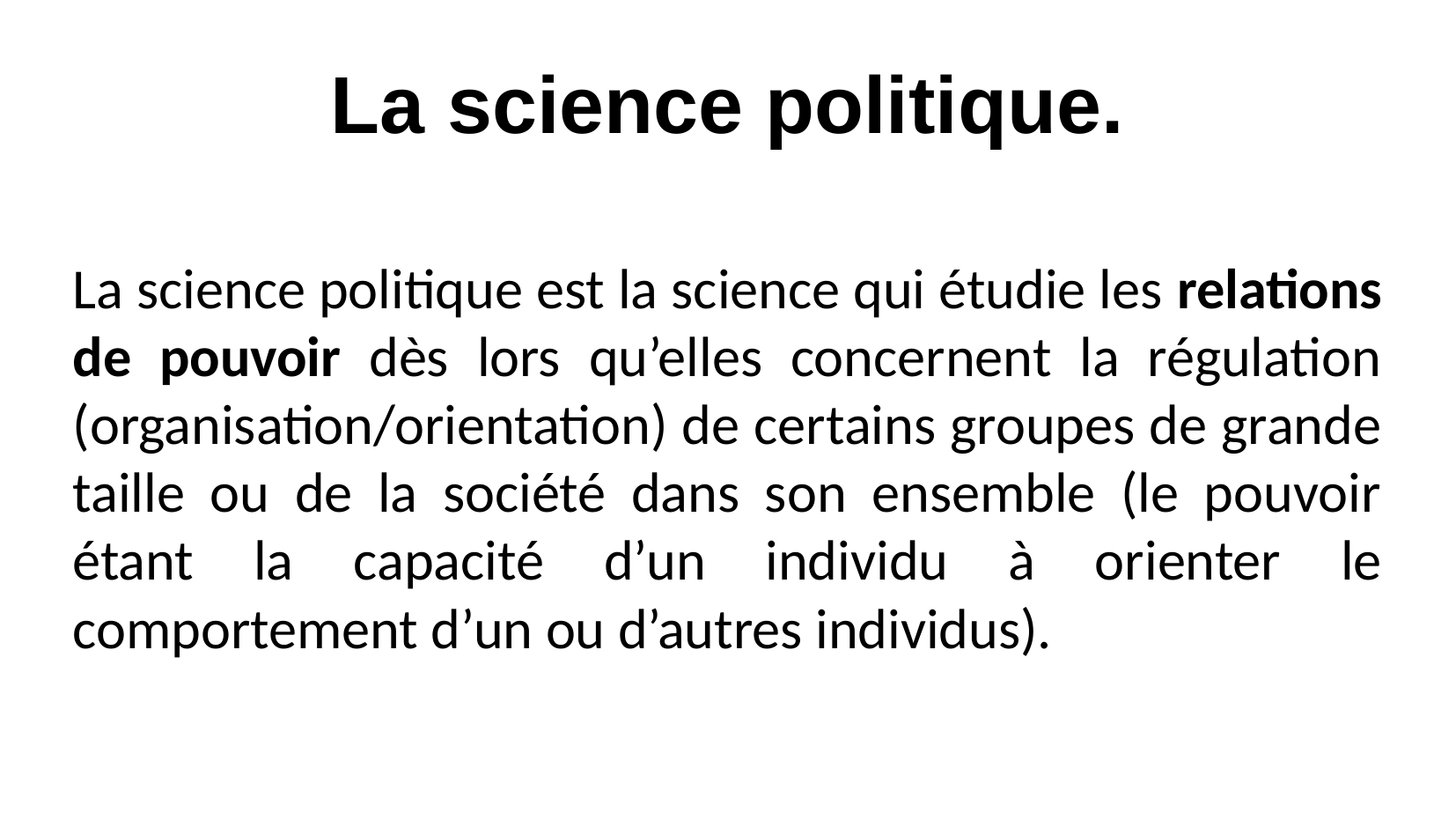

La science politique.

La science politique est la science qui étudie les relations de pouvoir dès lors qu’elles concernent la régulation (organisation/orientation) de certains groupes de grande taille ou de la société dans son ensemble (le pouvoir étant la capacité d’un individu à orienter le comportement d’un ou d’autres individus).